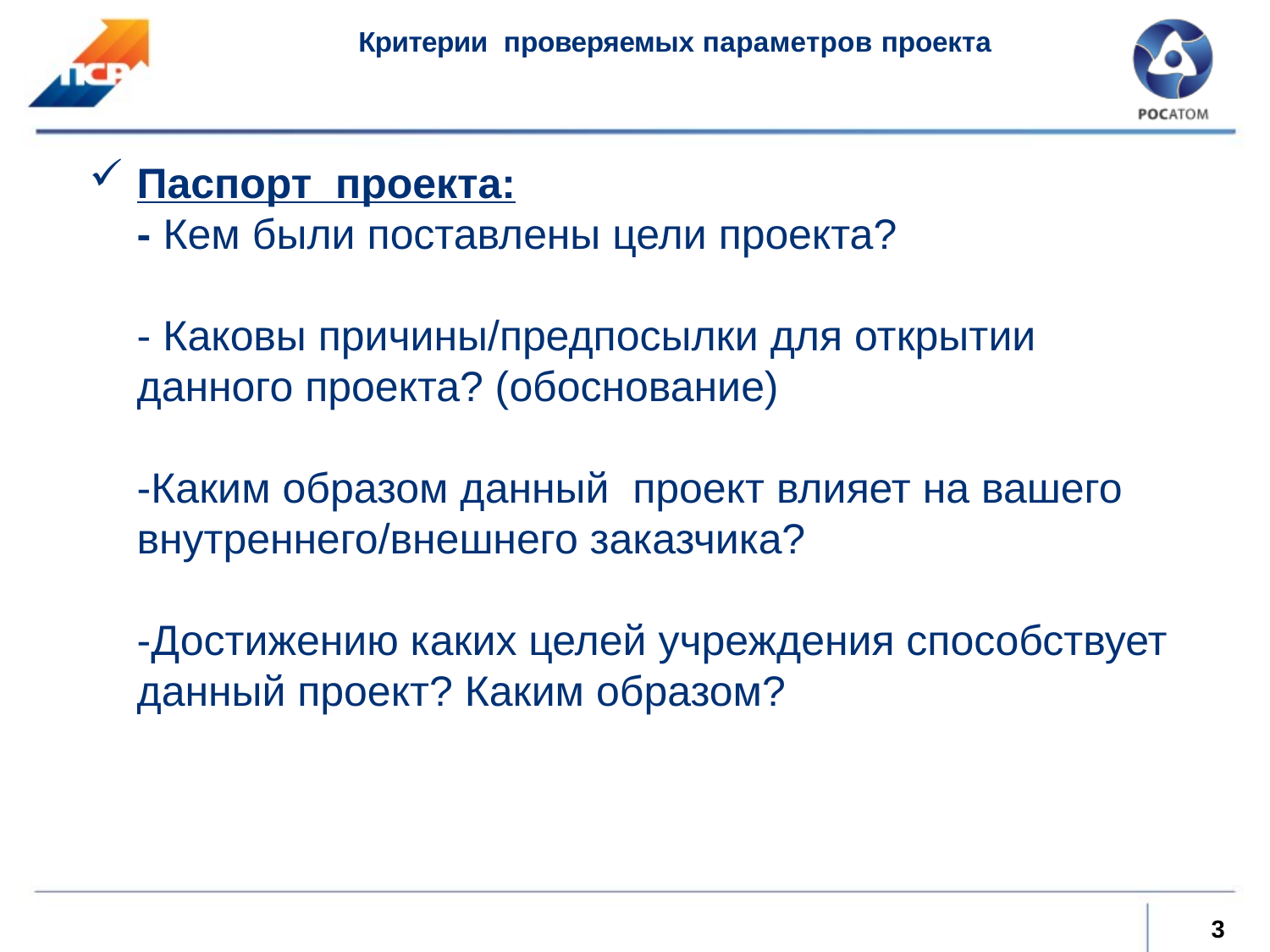

Критерии  проверяемых параметров проекта
# Паспорт  проекта: - Кем были поставлены цели проекта? - Каковы причины/предпосылки для открытии данного проекта? (обоснование) -Каким образом данный  проект влияет на вашего внутреннего/внешнего заказчика? -Достижению каких целей учреждения способствует данный проект? Каким образом?

3